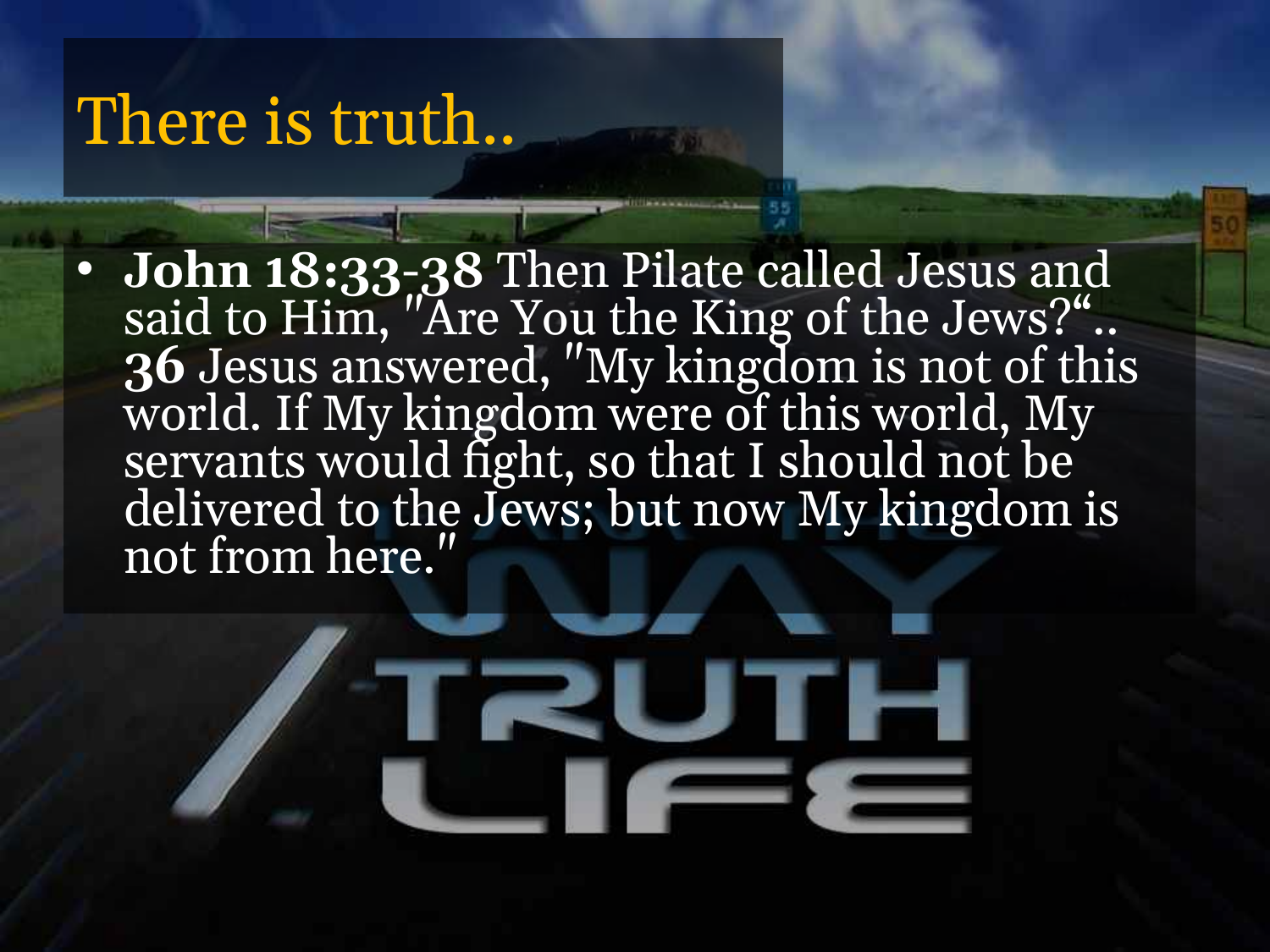

# There is truth..
John 18:33-38 Then Pilate called Jesus and said to Him, "Are You the King of the Jews?“.. 36 Jesus answered, "My kingdom is not of this world. If My kingdom were of this world, My servants would fight, so that I should not be delivered to the Jews; but now My kingdom is not from here."